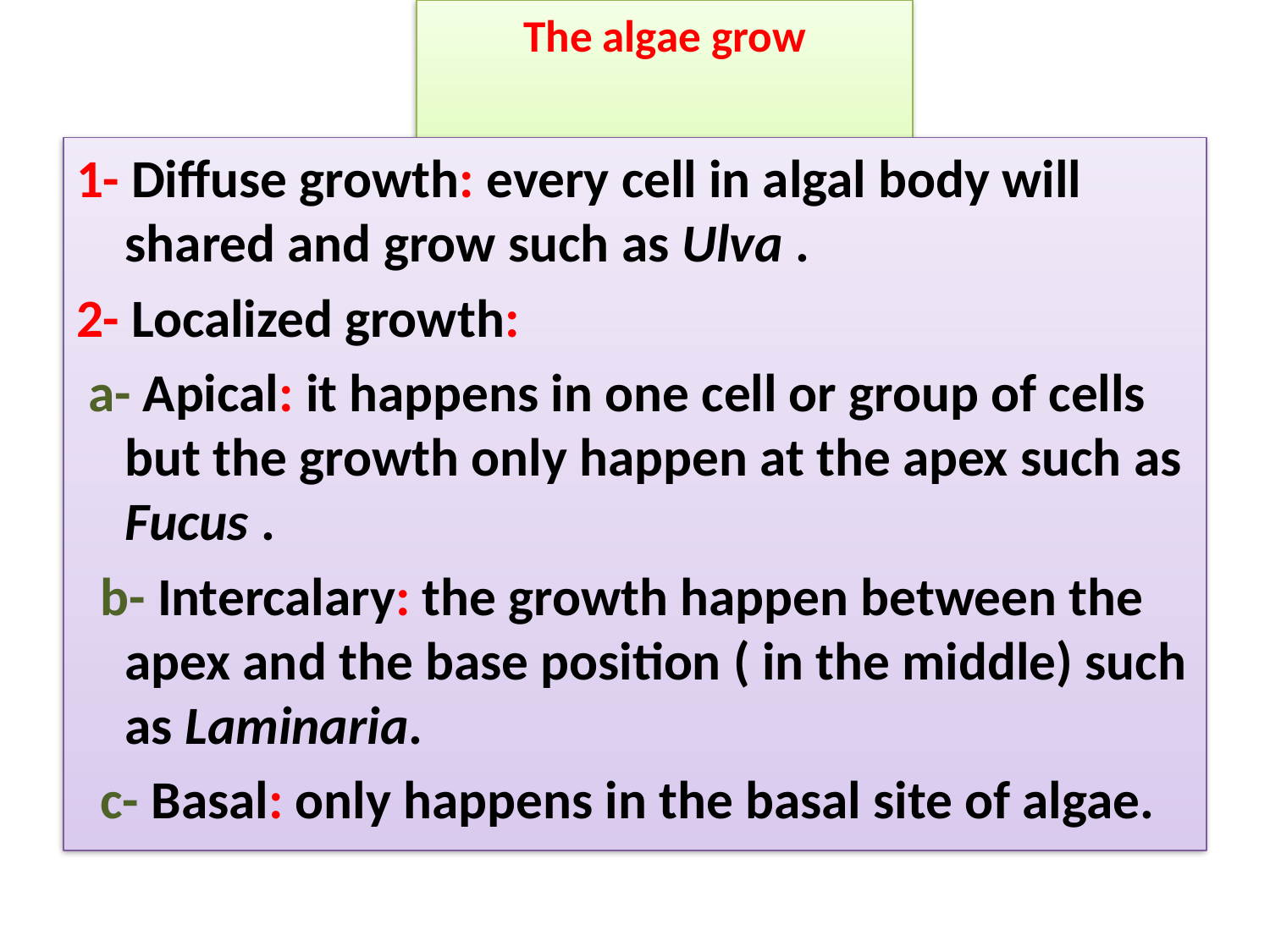

# The algae grow
1- Diffuse growth: every cell in algal body will shared and grow such as Ulva .
2- Localized growth:
 a- Apical: it happens in one cell or group of cells but the growth only happen at the apex such as Fucus .
  b- Intercalary: the growth happen between the apex and the base position ( in the middle) such as Laminaria.
  c- Basal: only happens in the basal site of algae.